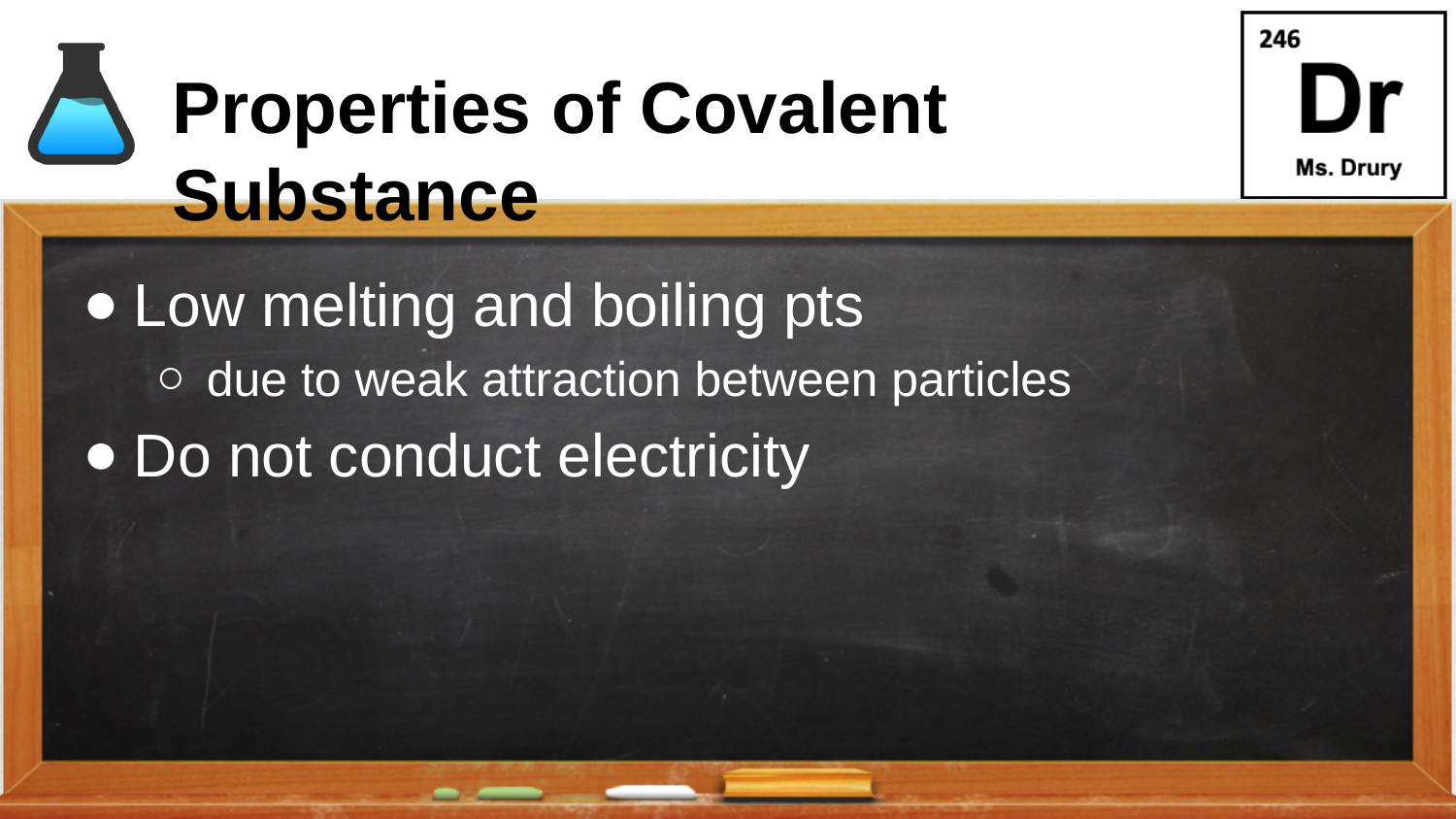

# Properties of Covalent Substance
Low melting and boiling pts
due to weak attraction between particles
Do not conduct electricity